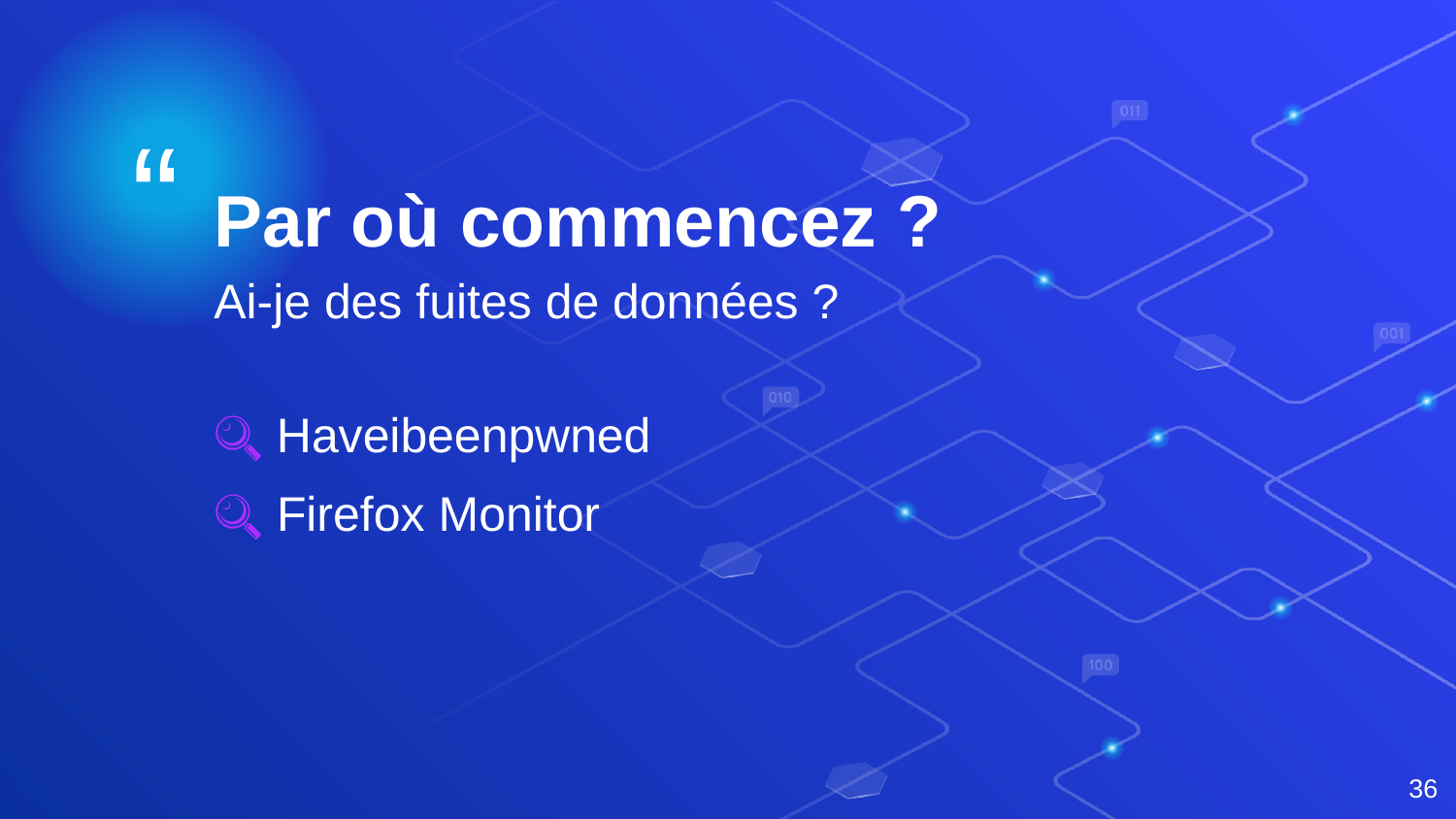

Par où commencez ?
Ai-je des fuites de données ?
🔍 Haveibeenpwned
🔍 Firefox Monitor
36